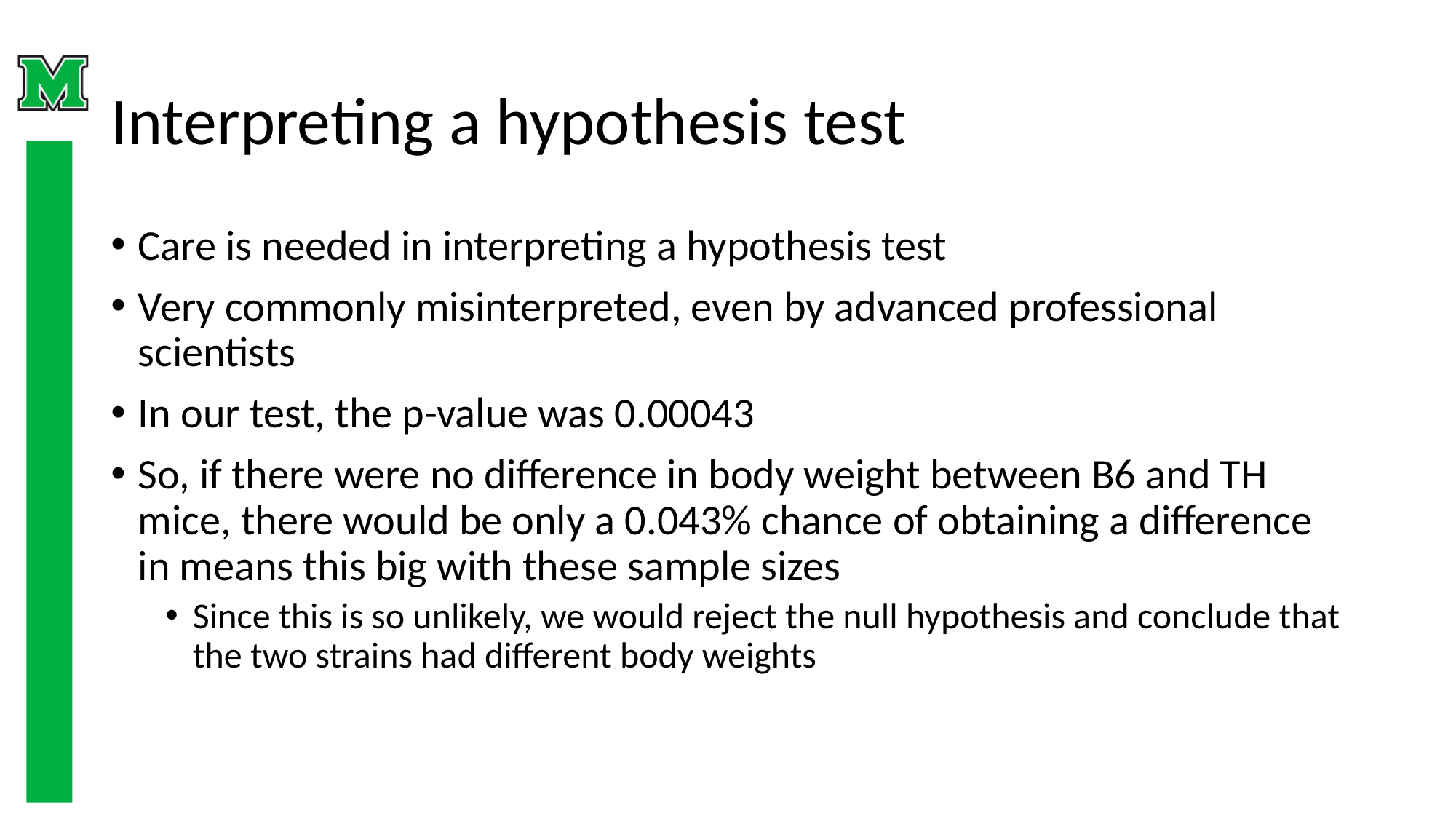

# Interpreting a hypothesis test
Care is needed in interpreting a hypothesis test
Very commonly misinterpreted, even by advanced professional scientists
In our test, the p-value was 0.00043
So, if there were no difference in body weight between B6 and TH mice, there would be only a 0.043% chance of obtaining a difference in means this big with these sample sizes
Since this is so unlikely, we would reject the null hypothesis and conclude that the two strains had different body weights